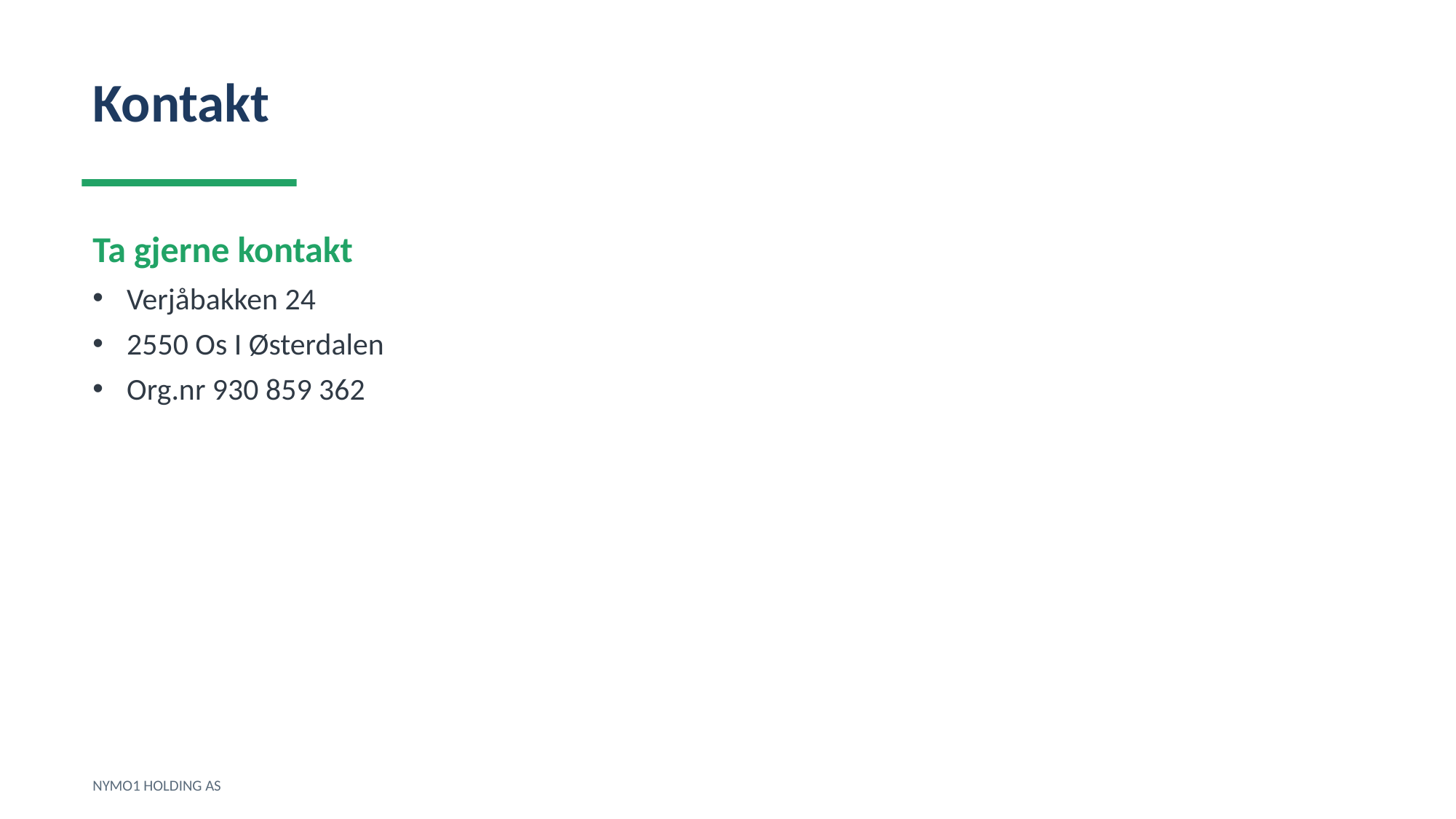

Kontakt

Ta gjerne kontakt
Verjåbakken 24
2550 Os I Østerdalen
Org.nr 930 859 362
NYMO1 HOLDING AS